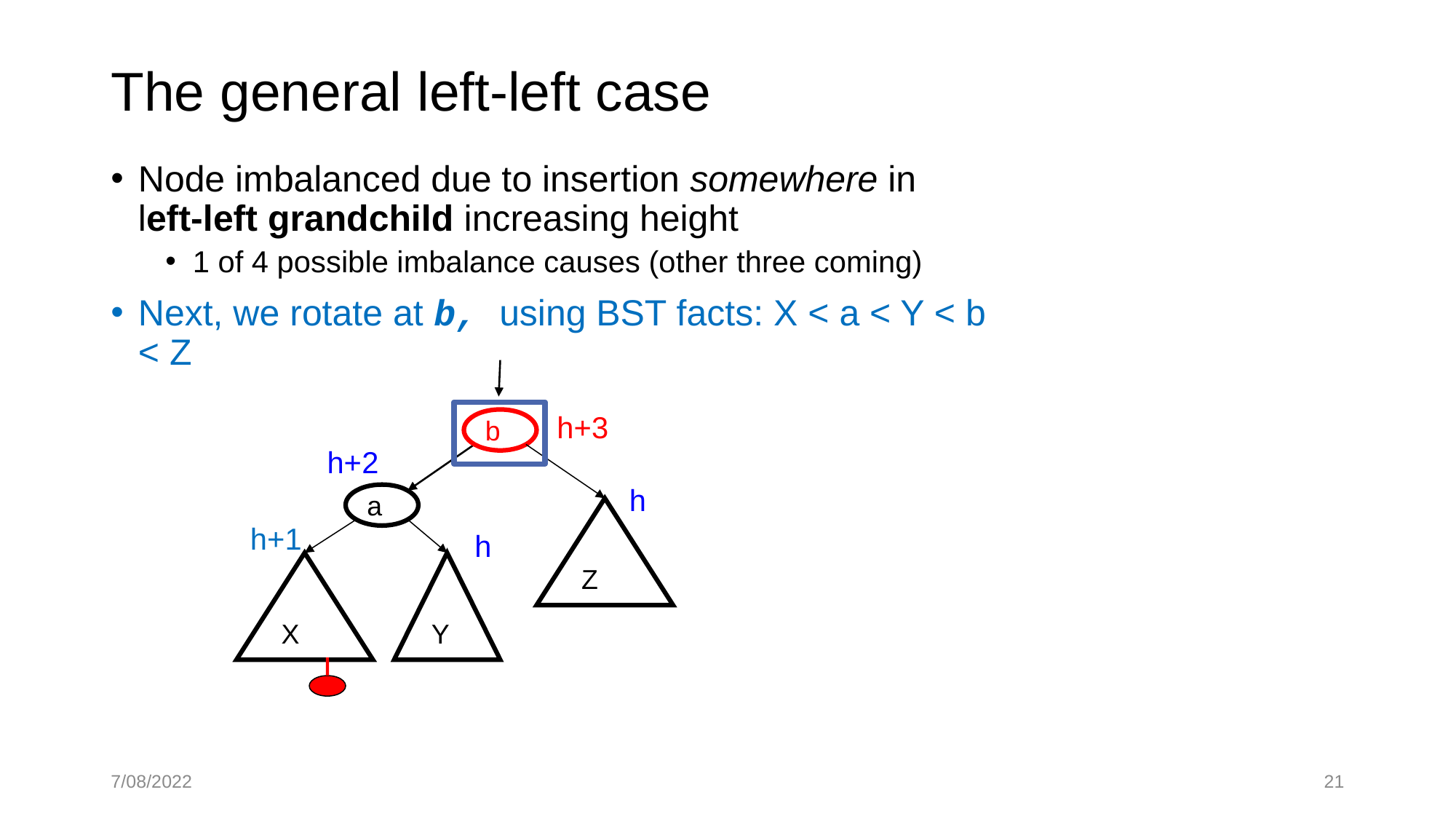

# The general left-left case
Node imbalanced due to insertion somewhere in
left-left grandchild increasing height
1 of 4 possible imbalance causes (other three coming)
Next, we rotate at b, using BST facts: X < a < Y < b < Z

h+3
b
h+2
h
a
Z
h+1
h
X
Y

7/08/2022
21